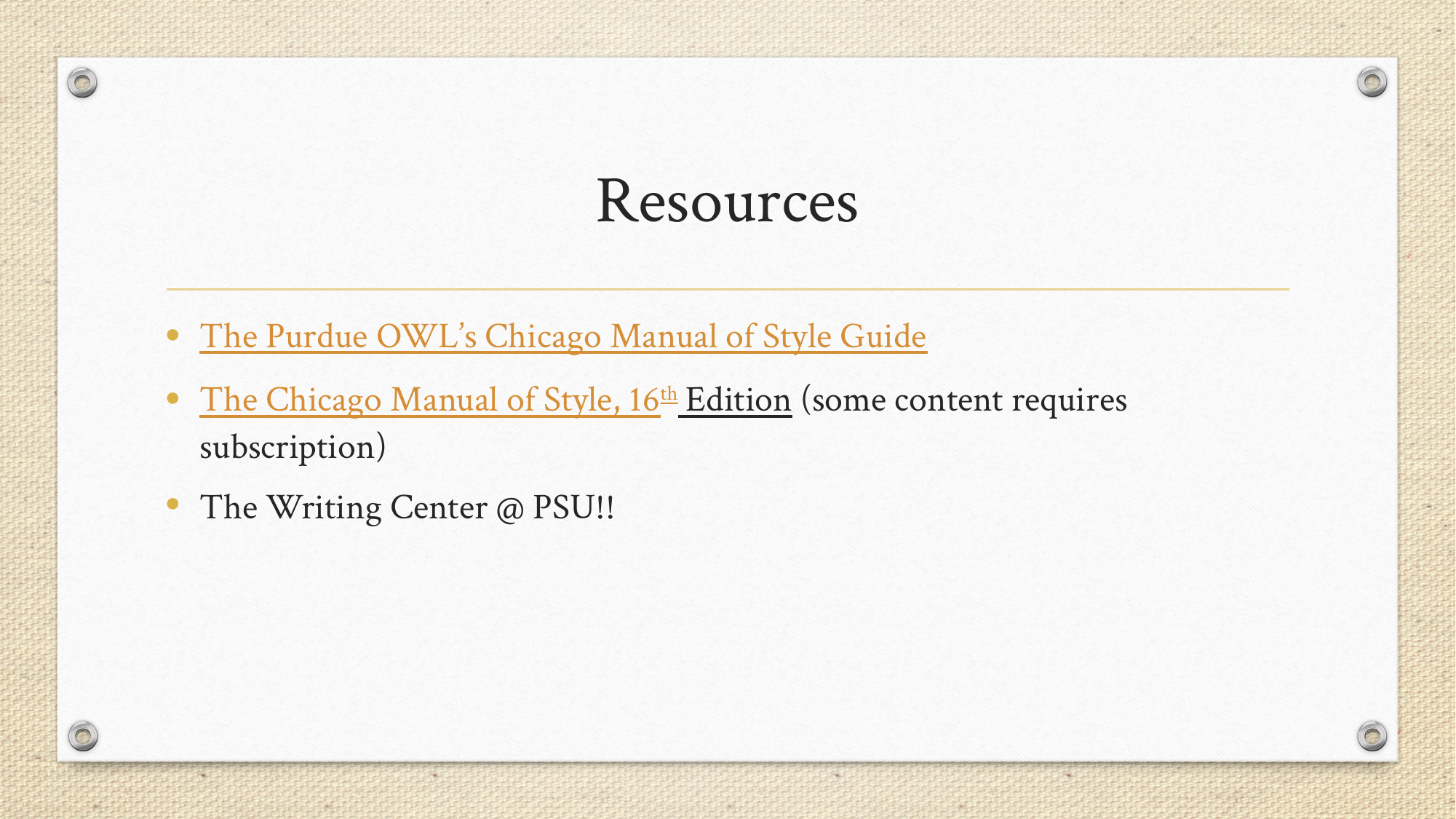

# Resources
The Purdue OWL’s Chicago Manual of Style Guide
The Chicago Manual of Style, 16th Edition (some content requires subscription)
The Writing Center @ PSU!!